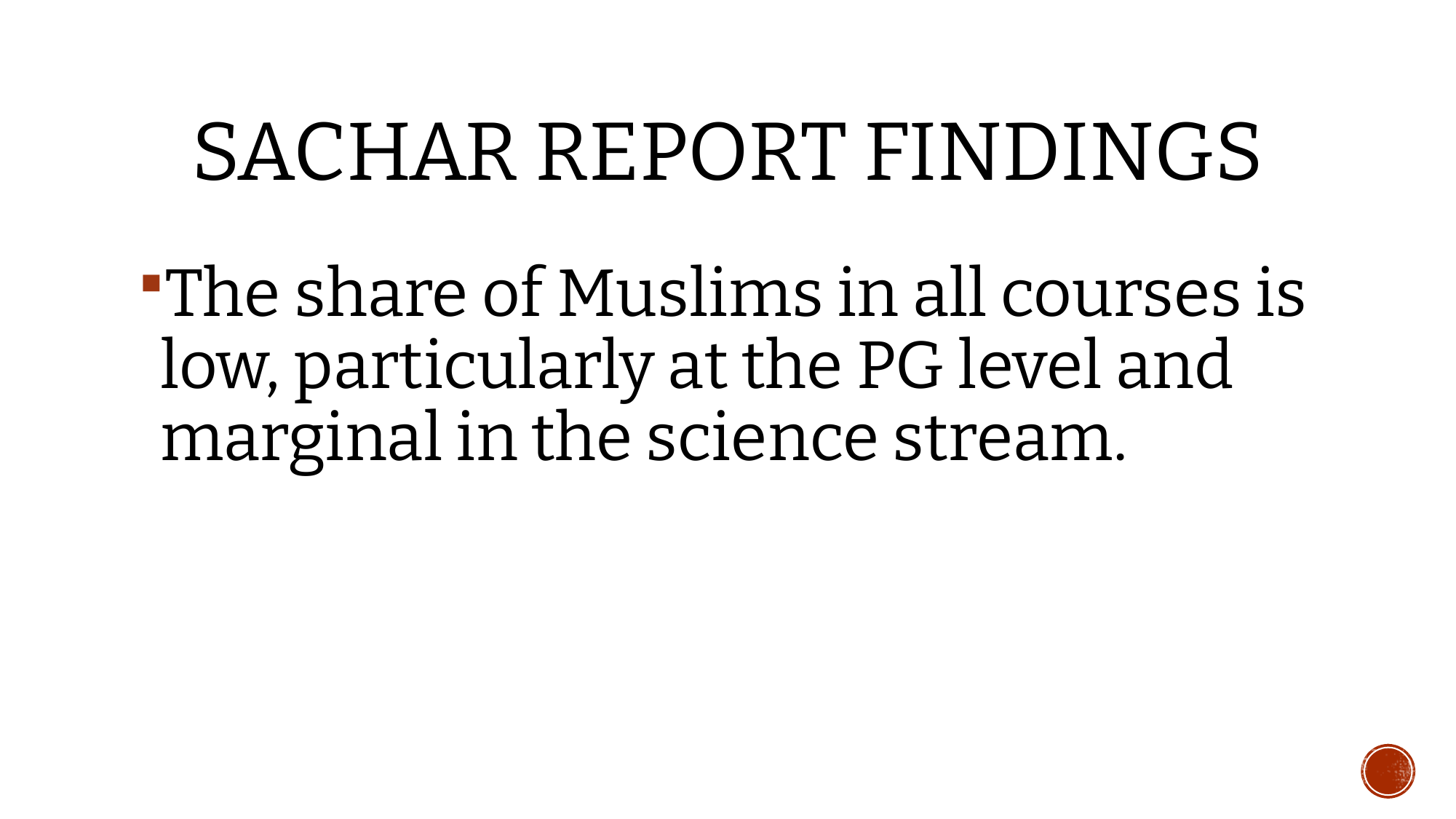

# Sachar report findings
The share of Muslims in all courses is low, particularly at the PG level and marginal in the science stream.